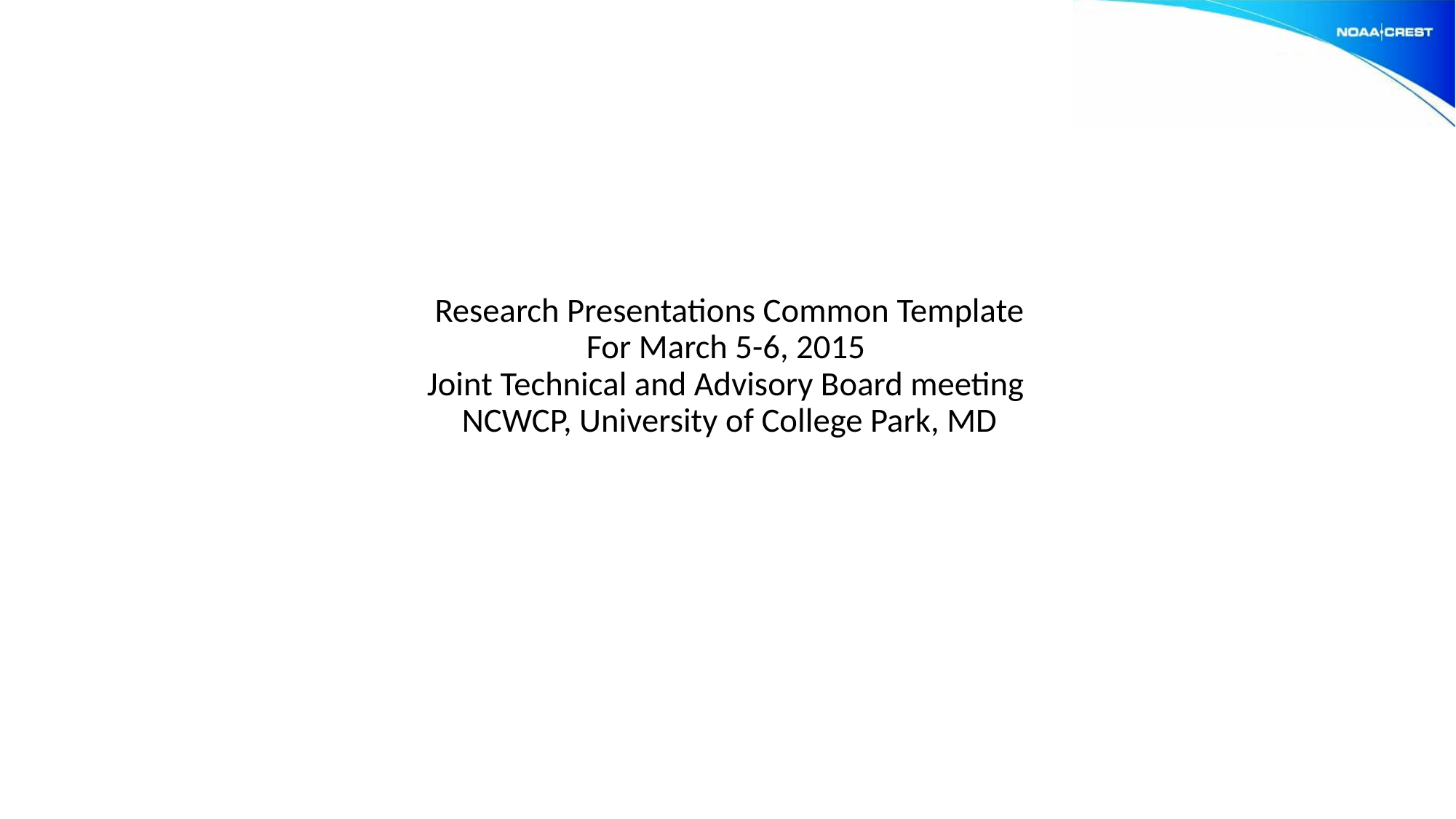

# Research Presentations Common Template For March 5-6, 2015 Joint Technical and Advisory Board meeting NCWCP, University of College Park, MD